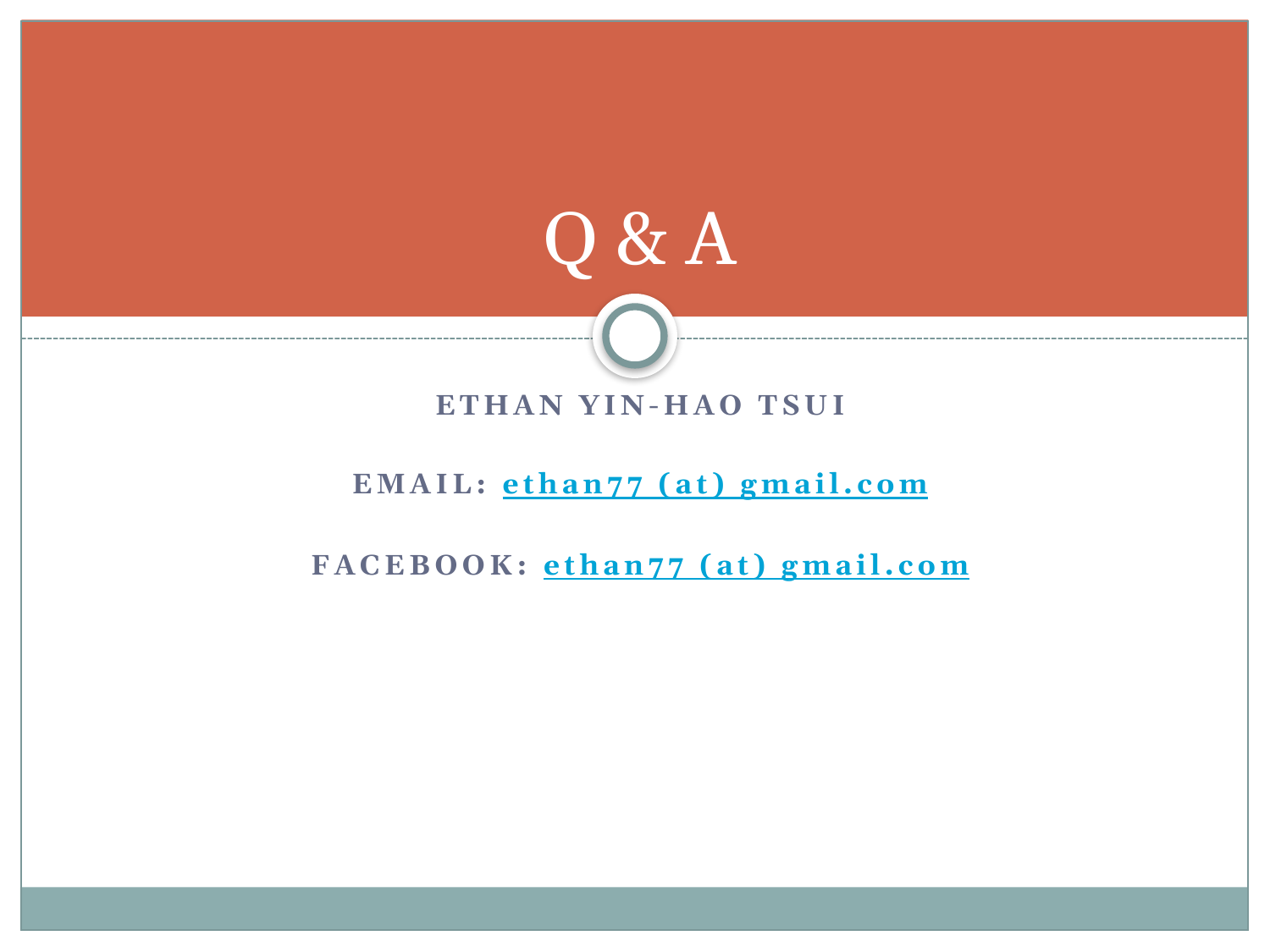

# Q & A
Ethan Yin-Hao Tsui

Email: ethan77 (at) gmail.com

Facebook: ethan77 (at) gmail.com